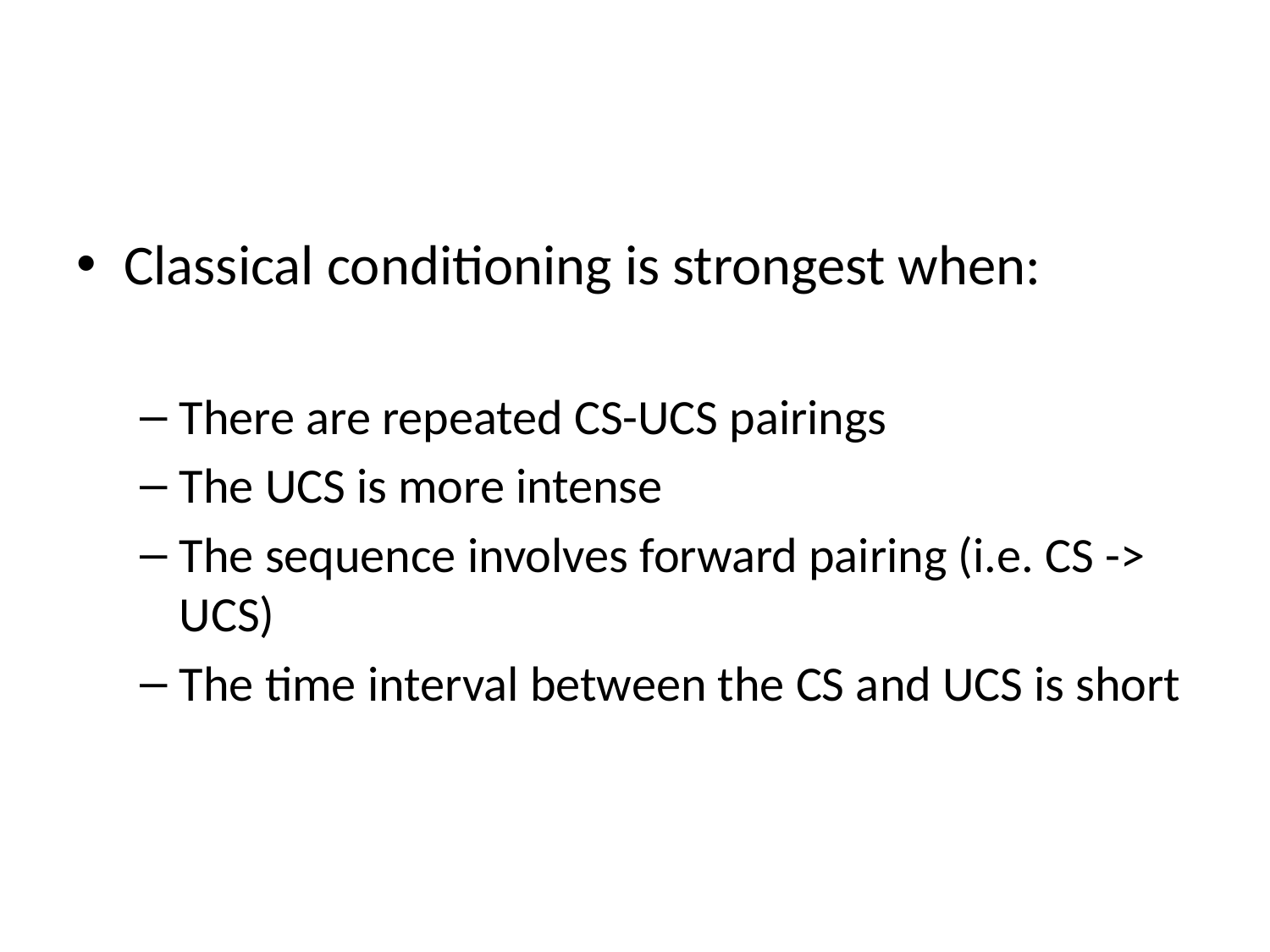

#
Classical conditioning is strongest when:

There are repeated CS-UCS pairings
The UCS is more intense
The sequence involves forward pairing (i.e. CS -> UCS)
The time interval between the CS and UCS is short